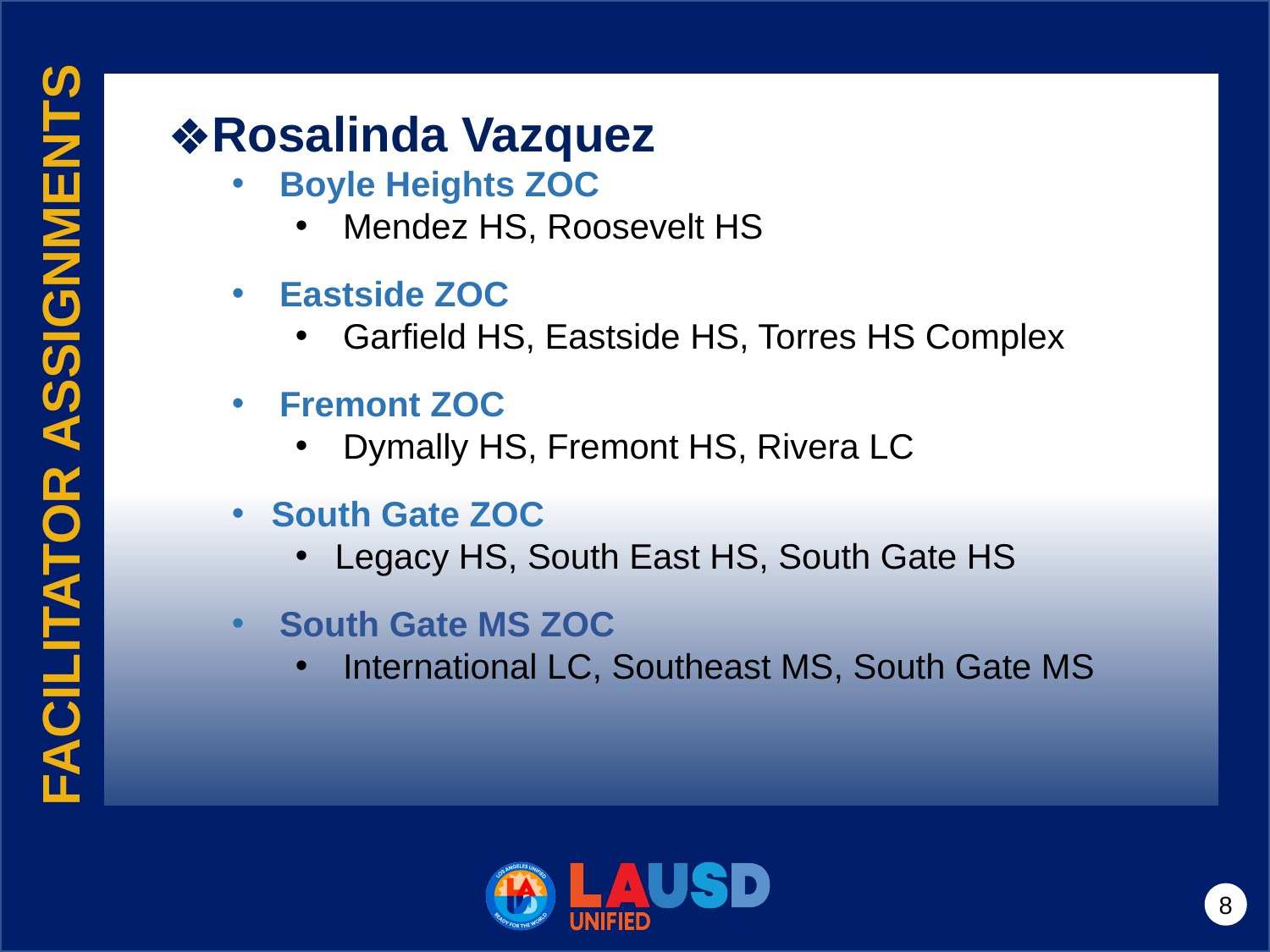

Rosalinda Vazquez
Boyle Heights ZOC
Mendez HS, Roosevelt HS

Eastside ZOC
Garfield HS, Eastside HS, Torres HS Complex

Fremont ZOC
Dymally HS, Fremont HS, Rivera LC

South Gate ZOC
Legacy HS, South East HS, South Gate HS

South Gate MS ZOC
International LC, Southeast MS, South Gate MS

FACILITATOR ASSIGNMENTS

8